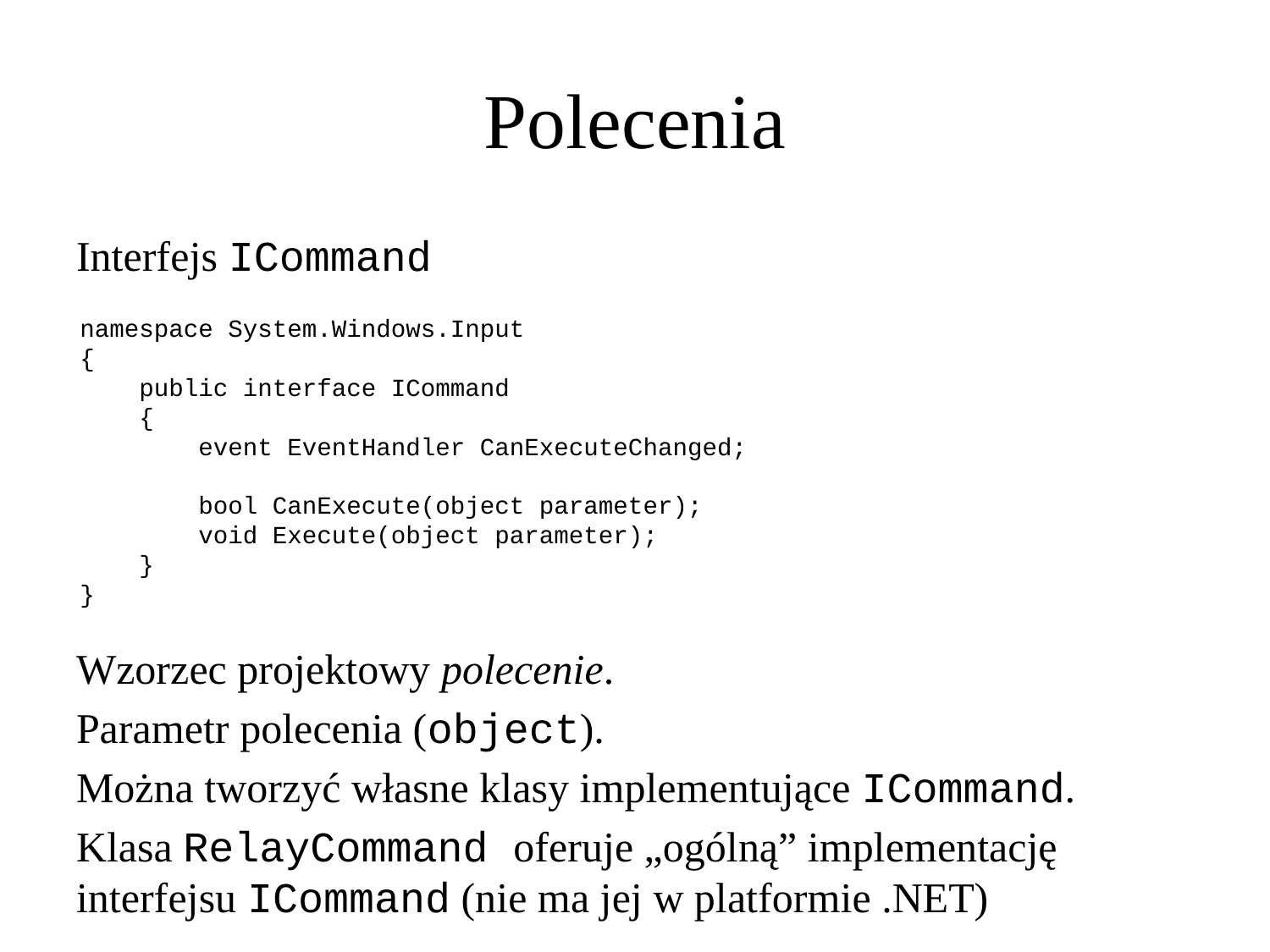

Polecenia
Interfejs ICommand
namespace System.Windows.Input
{
    public interface ICommand
    {
        event EventHandler CanExecuteChanged;

        bool CanExecute(object parameter);
        void Execute(object parameter);
    }
}
Wzorzec projektowy polecenie.
Parametr polecenia (object).
Można tworzyć własne klasy implementujące ICommand.
Klasa RelayCommand oferuje „ogólną” implementację interfejsu ICommand (nie ma jej w platformie .NET)